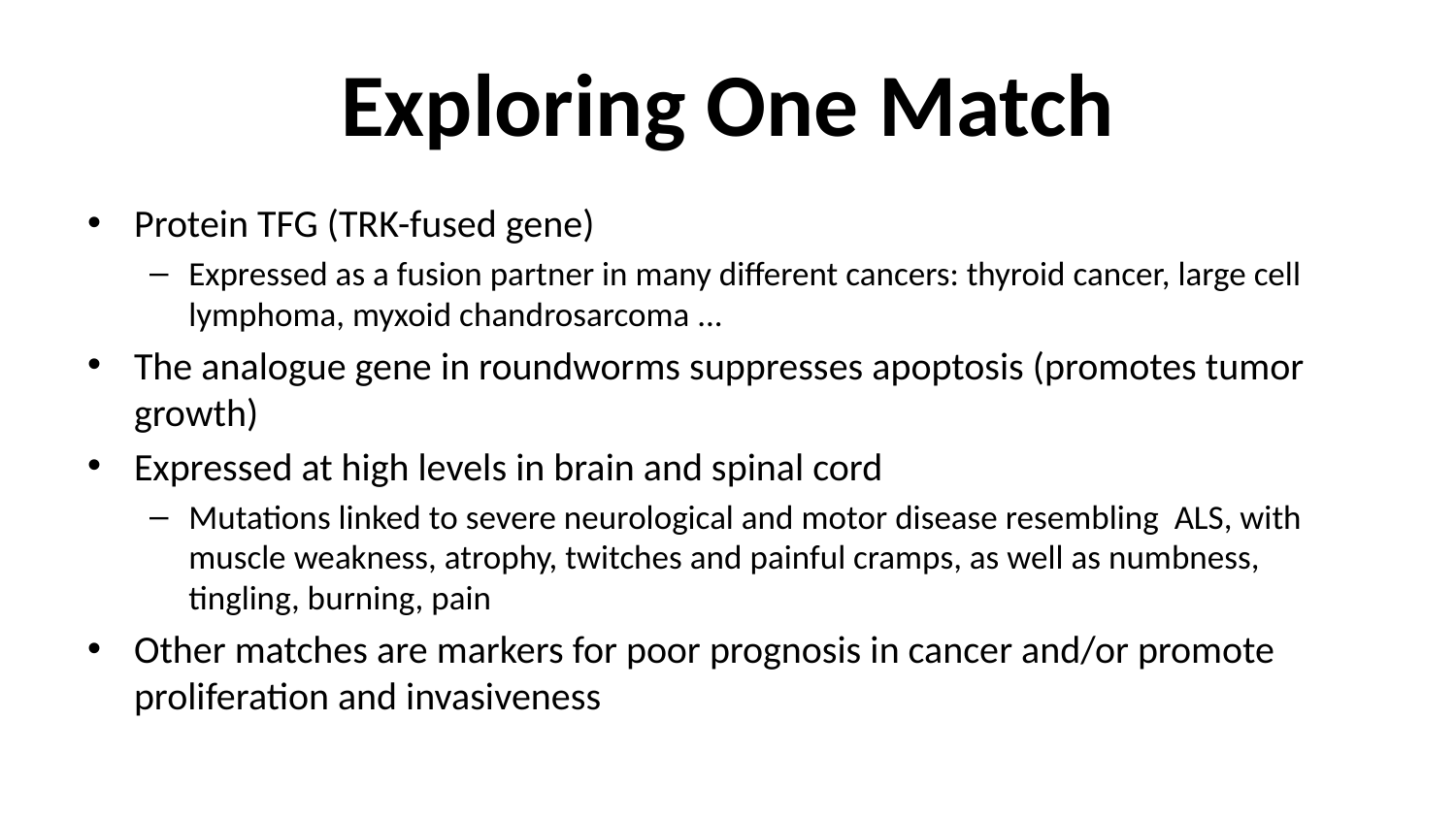

# Exploring One Match
Protein TFG (TRK-fused gene)
Expressed as a fusion partner in many different cancers: thyroid cancer, large cell lymphoma, myxoid chandrosarcoma ...
The analogue gene in roundworms suppresses apoptosis (promotes tumor growth)
Expressed at high levels in brain and spinal cord
Mutations linked to severe neurological and motor disease resembling  ALS, with muscle weakness, atrophy, twitches and painful cramps, as well as numbness, tingling, burning, pain
Other matches are markers for poor prognosis in cancer and/or promote proliferation and invasiveness